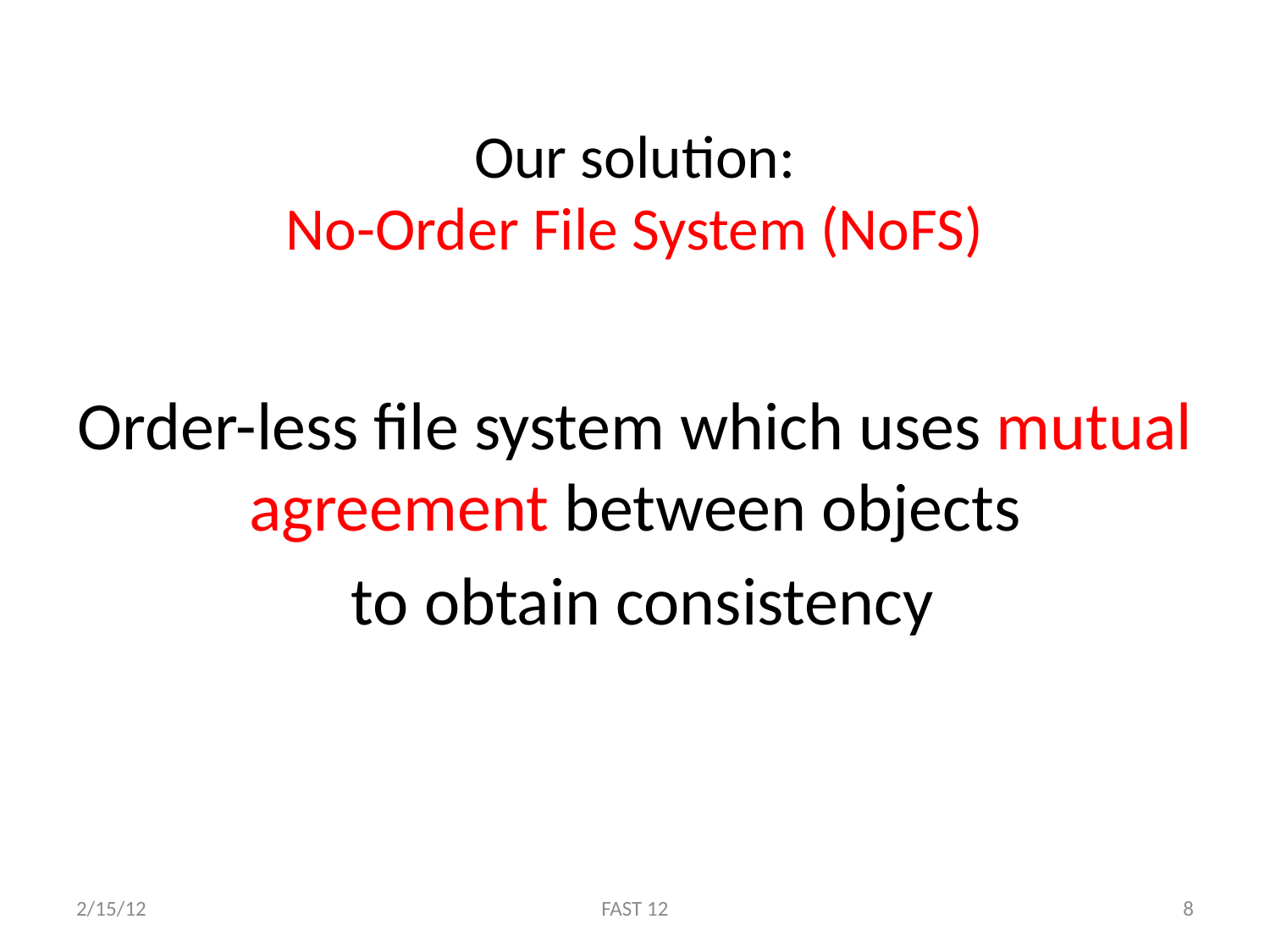

# Our solution: No-Order File System (NoFS)
Order-less file system which uses mutual agreement between objects
 to obtain consistency

2/15/12
FAST 12
8